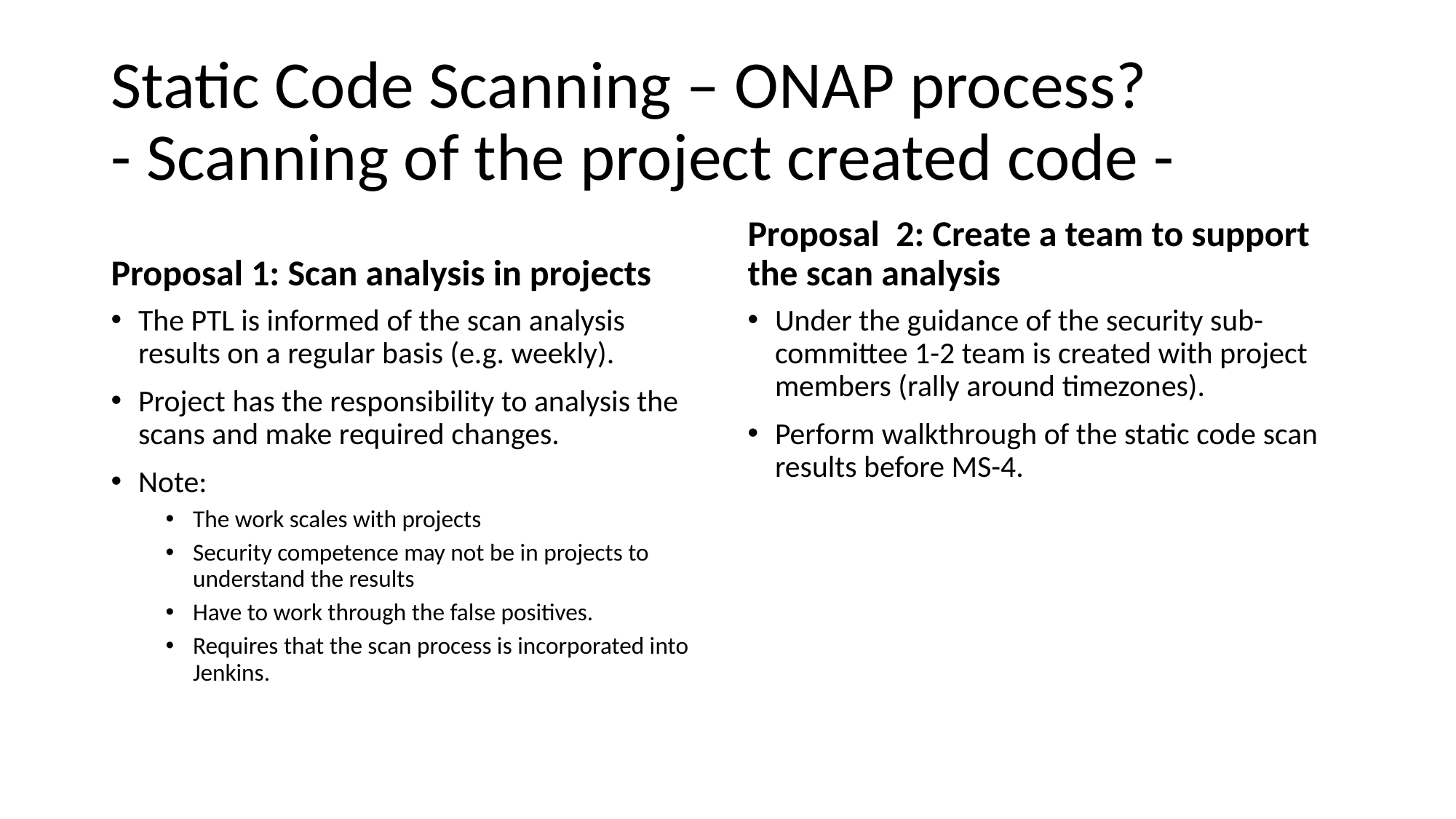

# Static Code Scanning – ONAP process? - Scanning of the project created code -
Proposal 1: Scan analysis in projects
Proposal  2: Create a team to support the scan analysis
The PTL is informed of the scan analysis results on a regular basis (e.g. weekly).
Project has the responsibility to analysis the scans and make required changes.
Note:
The work scales with projects
Security competence may not be in projects to understand the results
Have to work through the false positives.
Requires that the scan process is incorporated into Jenkins.
Under the guidance of the security sub-committee 1-2 team is created with project members (rally around timezones).
Perform walkthrough of the static code scan results before MS-4.